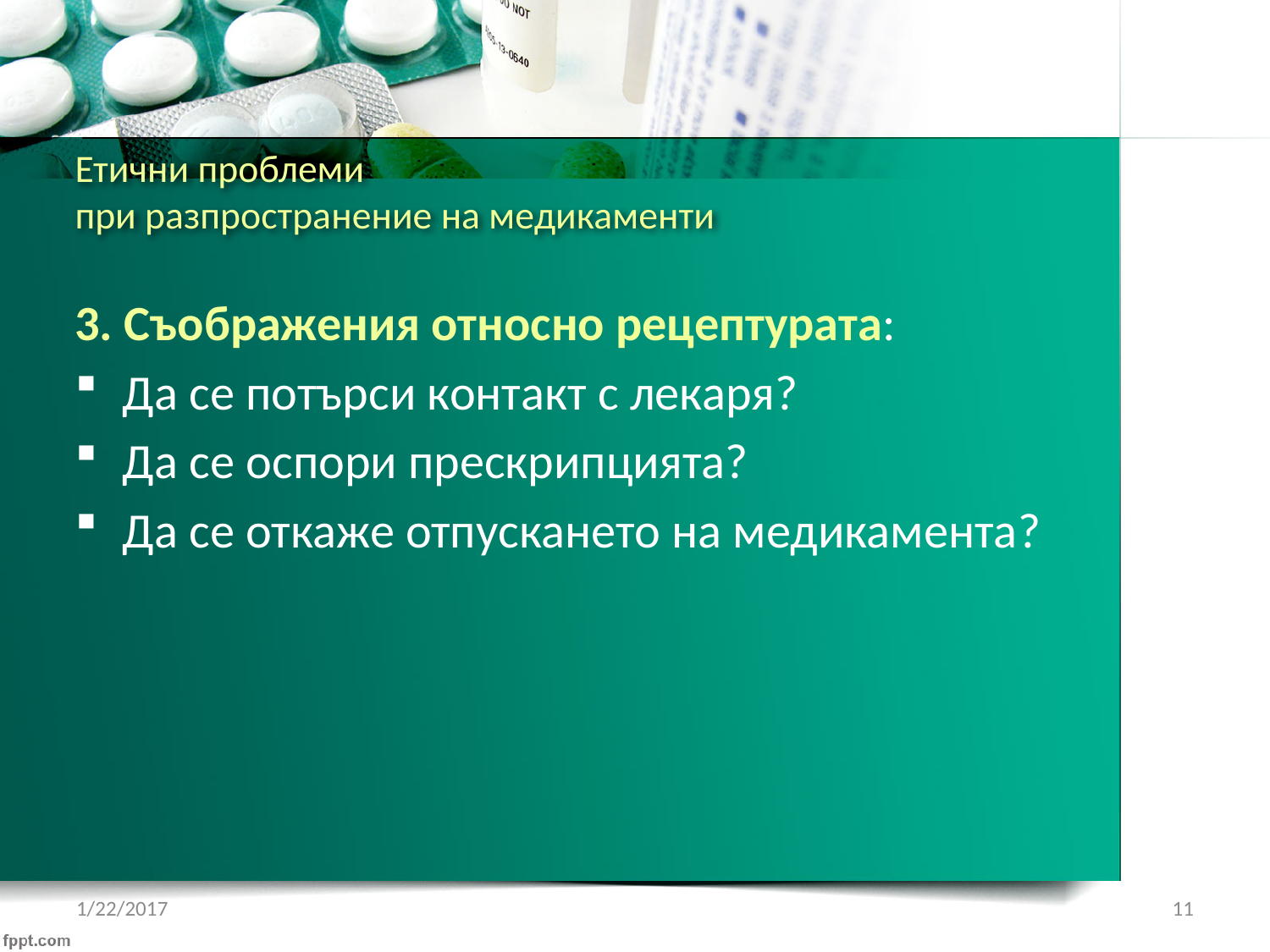

# Етични проблеми при разпространение на медикаменти
3. Съображения относно рецептурата:
Да се потърси контакт с лекаря?
Да се оспори прескрипцията?
Да се откаже отпускането на медикамента?

1/22/2017
11